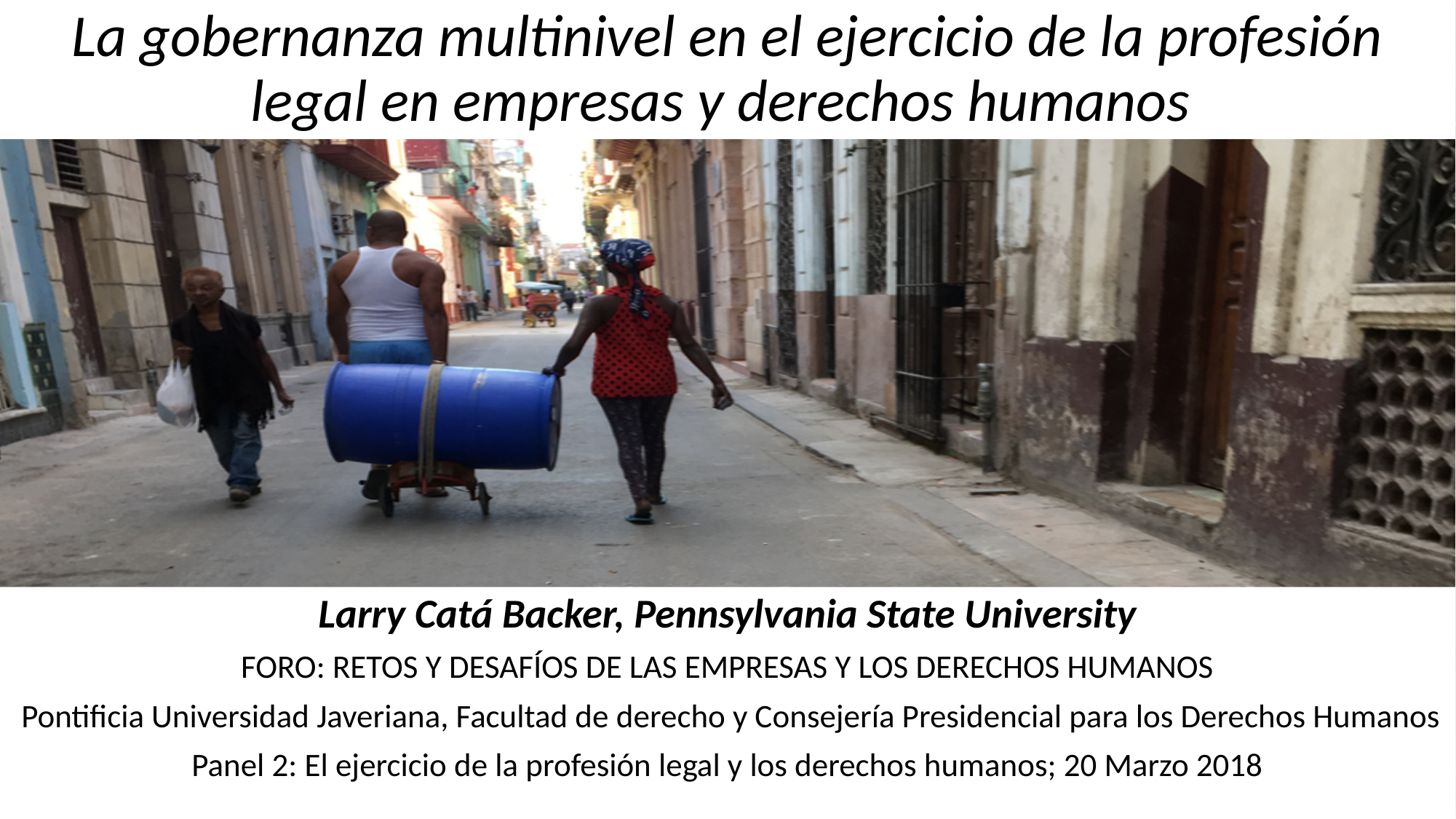

# La gobernanza multinivel en el ejercicio de la profesión legal en empresas y derechos humanos
Larry Catá Backer, Pennsylvania State University
FORO: RETOS Y DESAFÍOS DE LAS EMPRESAS Y LOS DERECHOS HUMANOS
 Pontificia Universidad Javeriana, Facultad de derecho y Consejería Presidencial para los Derechos Humanos
Panel 2: El ejercicio de la profesión legal y los derechos humanos; 20 Marzo 2018